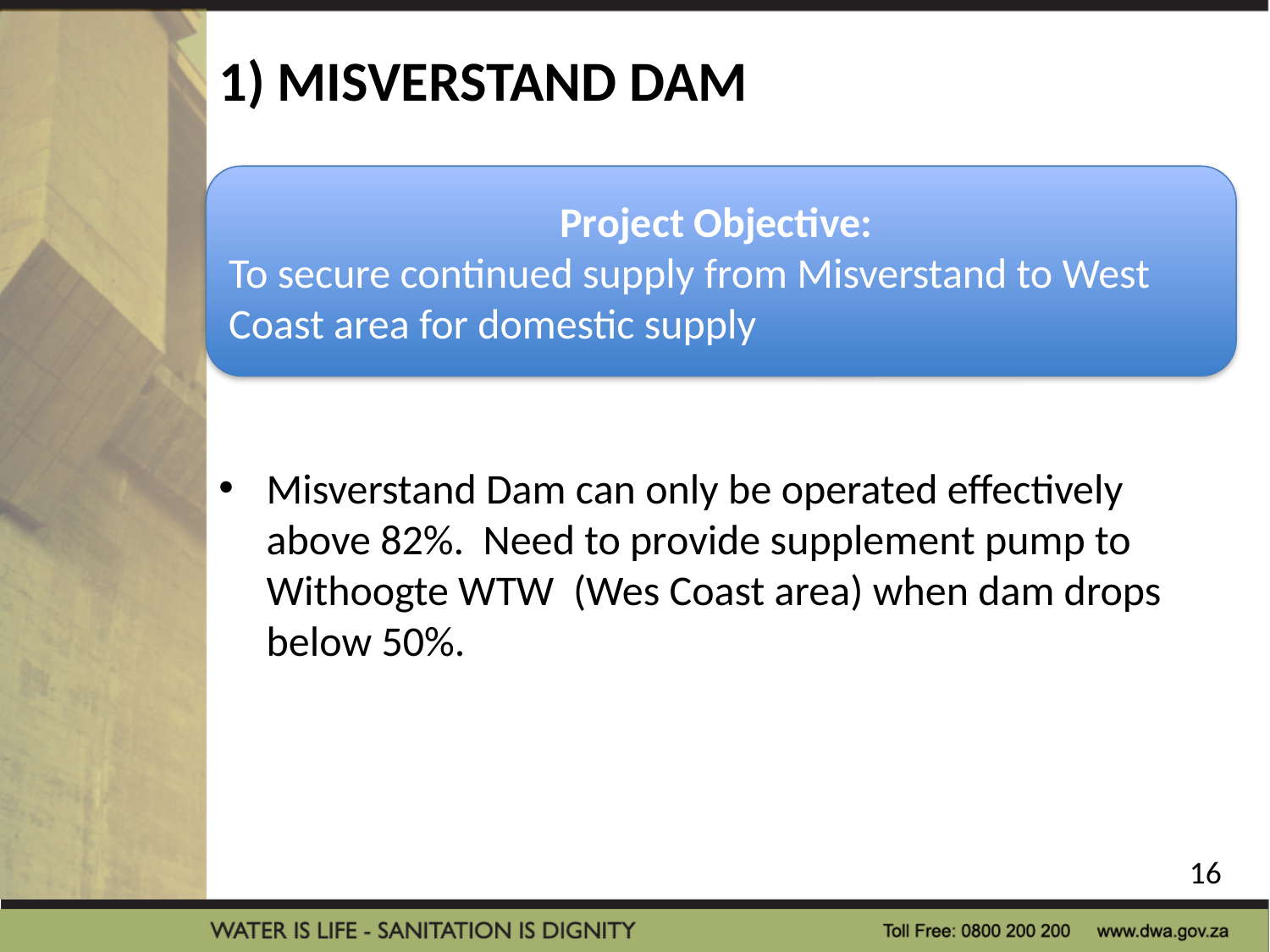

# 1) MISVERSTAND DAM
Project Objective:
To secure continued supply from Misverstand to West Coast area for domestic supply

Misverstand Dam can only be operated effectively above 82%.  Need to provide supplement pump to Withoogte WTW  (Wes Coast area) when dam drops below 50%.

16